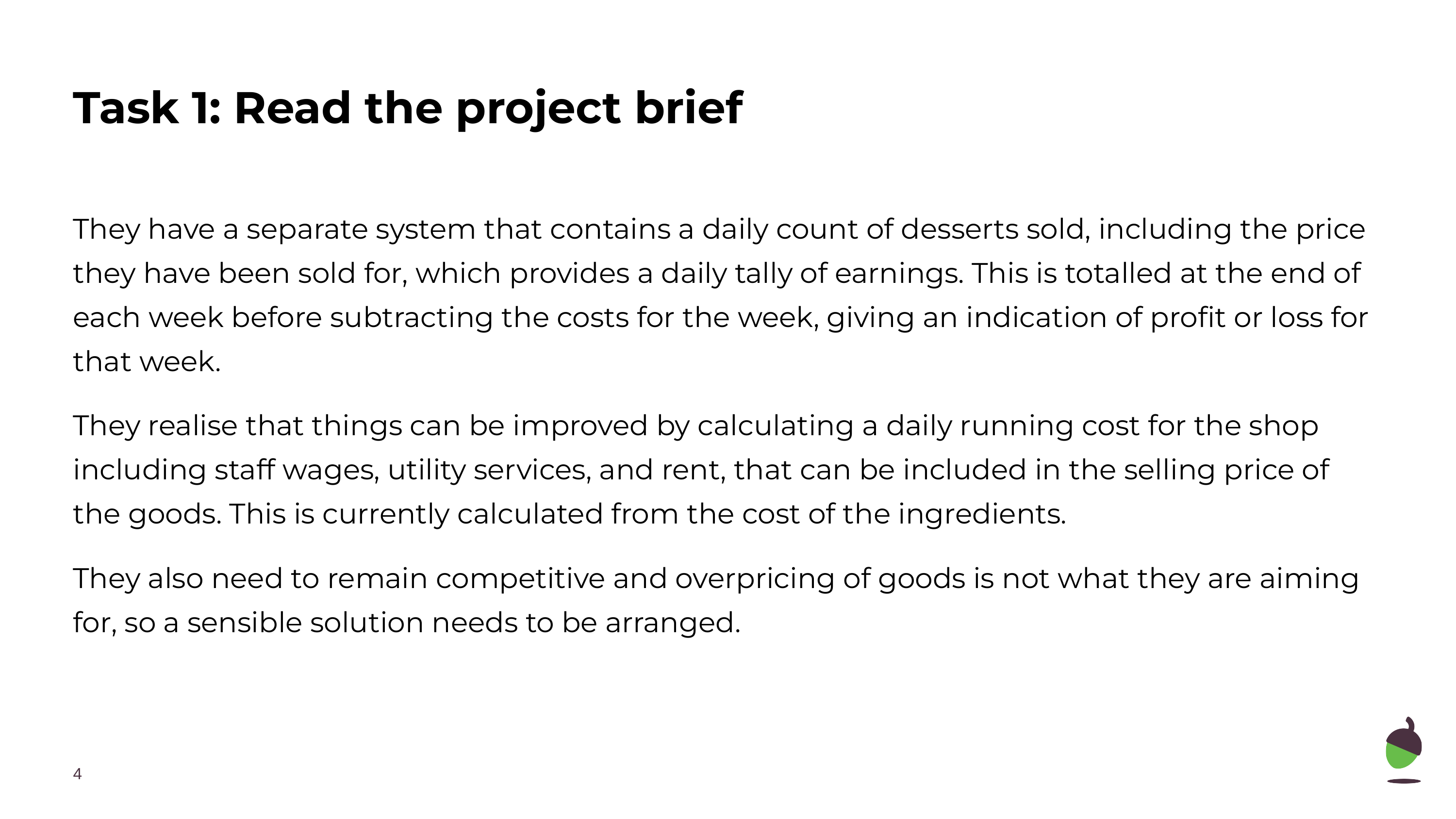

# Task 1: Read the project brief
They have a separate system that contains a daily count of desserts sold, including the price they have been sold for, which provides a daily tally of earnings. This is totalled at the end of each week before subtracting the costs for the week, giving an indication of profit or loss for that week.
They realise that things can be improved by calculating a daily running cost for the shop including staff wages, utility services, and rent, that can be included in the selling price of the goods. This is currently calculated from the cost of the ingredients.
They also need to remain competitive and overpricing of goods is not what they are aiming for, so a sensible solution needs to be arranged.
4